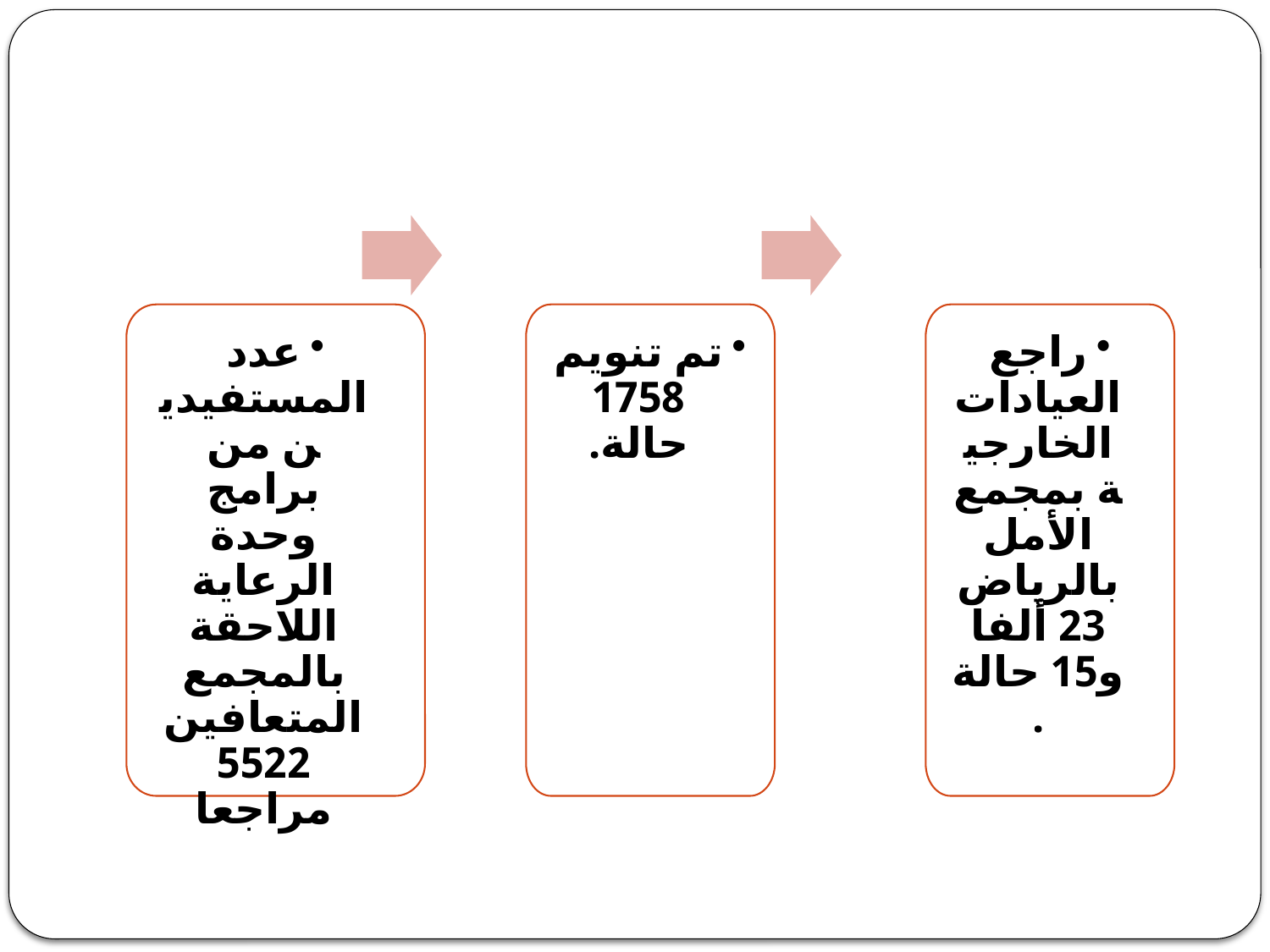

عدد المستفيدين من برامج وحدة الرعاية اللاحقة بالمجمع المتعافين 5522 مراجعا
تم تنويم 1758 حالة.
راجع العيادات الخارجية بمجمع الأمل بالرياض 23 ألفا و15 حالة .